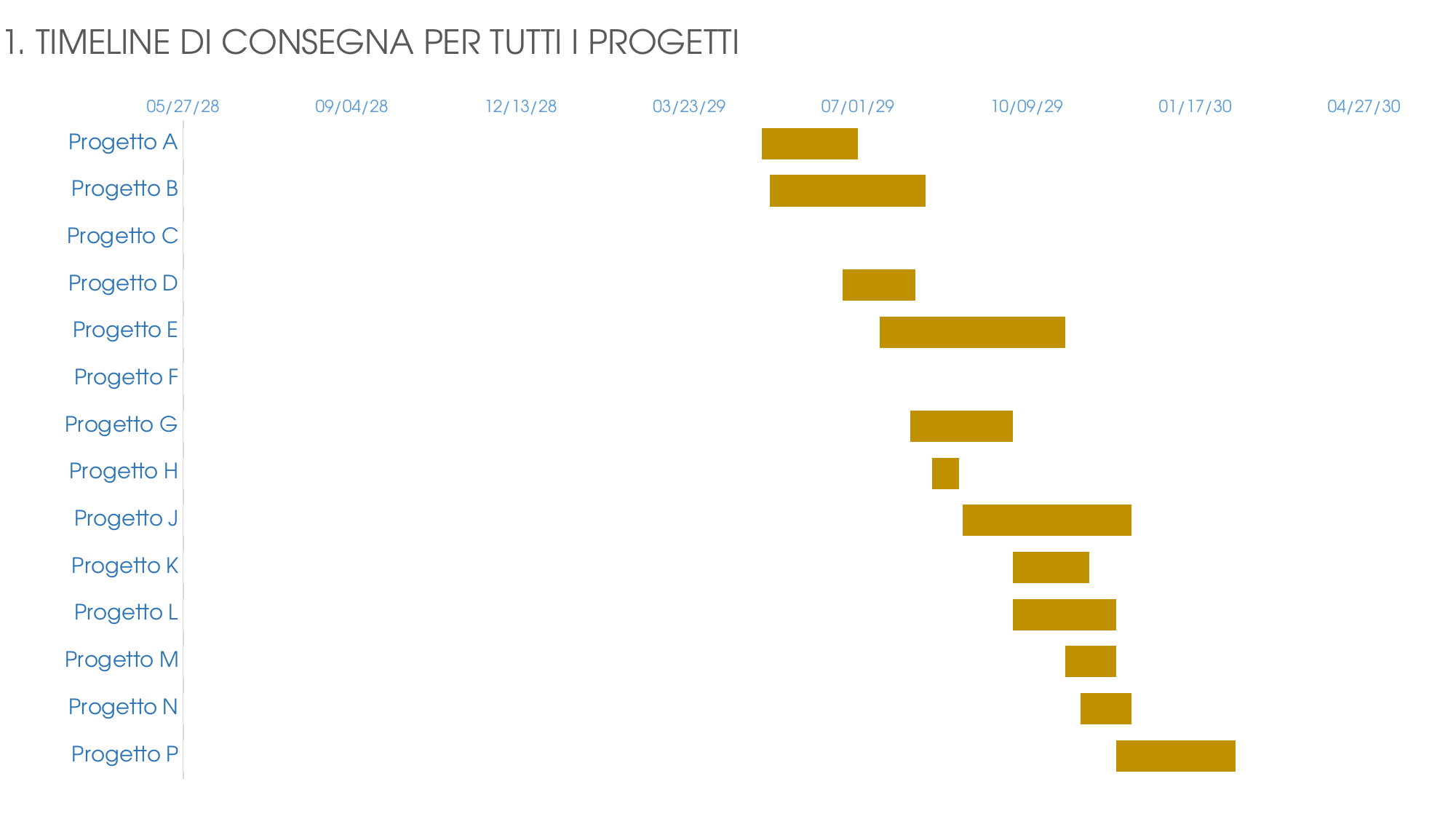

1. TIMELINE DI CONSEGNA PER TUTTI I PROGETTI

### Chart

| Category | FINE | INIZIO |
|---|---|---|
| Progetto A | 47300.0 | 47243.0 |
| Progetto B | 47340.0 | 47248.0 |
| Progetto C | 47178.0 | 47279.0 |
| Progetto D | 47334.0 | 47291.0 |
| Progetto E | 47423.0 | 47313.0 |
| Progetto F | 47138.0 | 47313.0 |
| Progetto G | 47392.0 | 47331.0 |
| Progetto H | 47360.0 | 47344.0 |
| Progetto J | 47462.0 | 47362.0 |
| Progetto K | 47437.0 | 47392.0 |
| Progetto L | 47453.0 | 47392.0 |
| Progetto M | 47453.0 | 47423.0 |
| Progetto N | 47462.0 | 47432.0 |
| Progetto P | 47524.0 | 47453.0 |